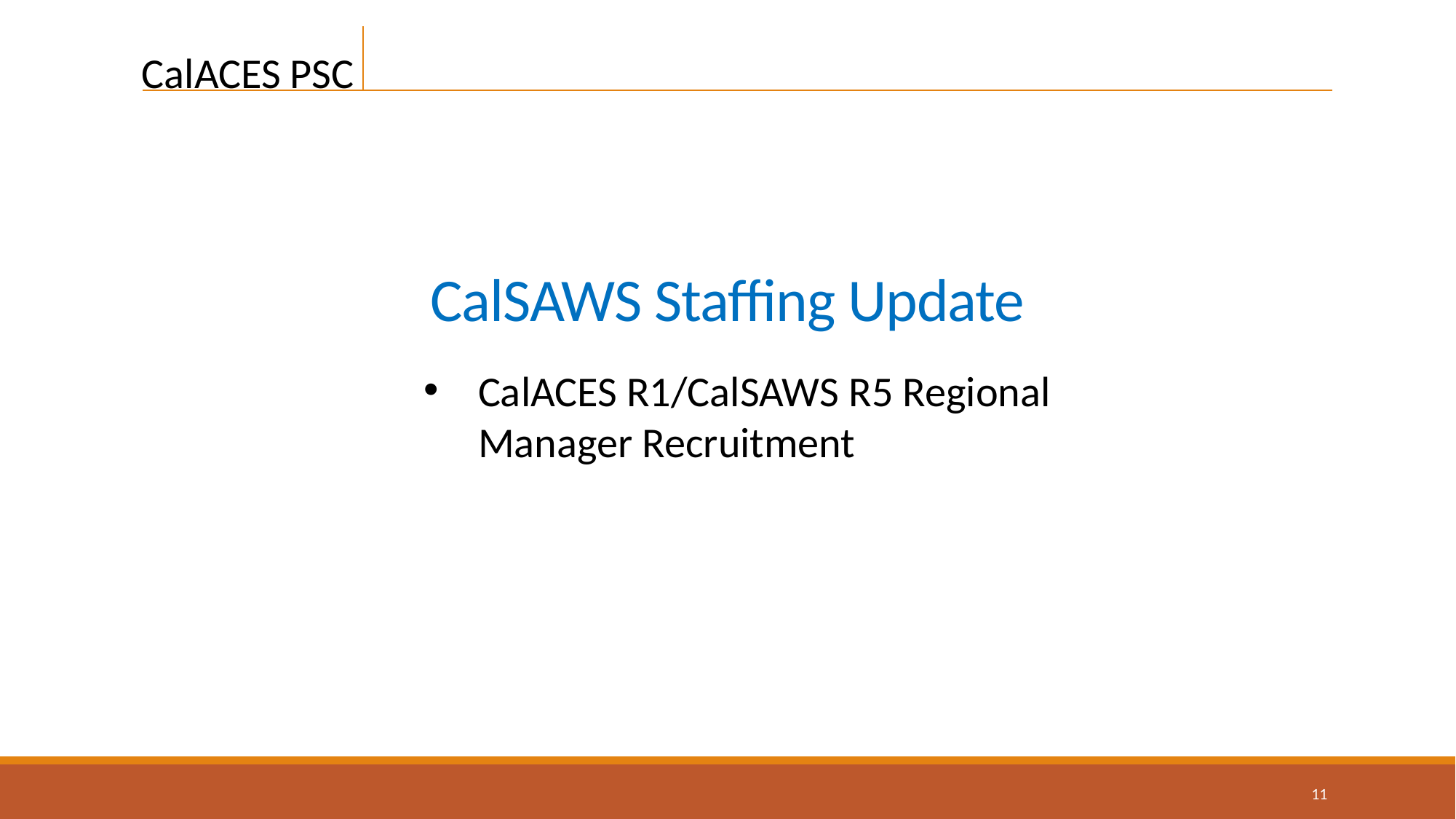

CalSAWS Staffing Update
CalACES R1/CalSAWS R5 Regional Manager Recruitment
11